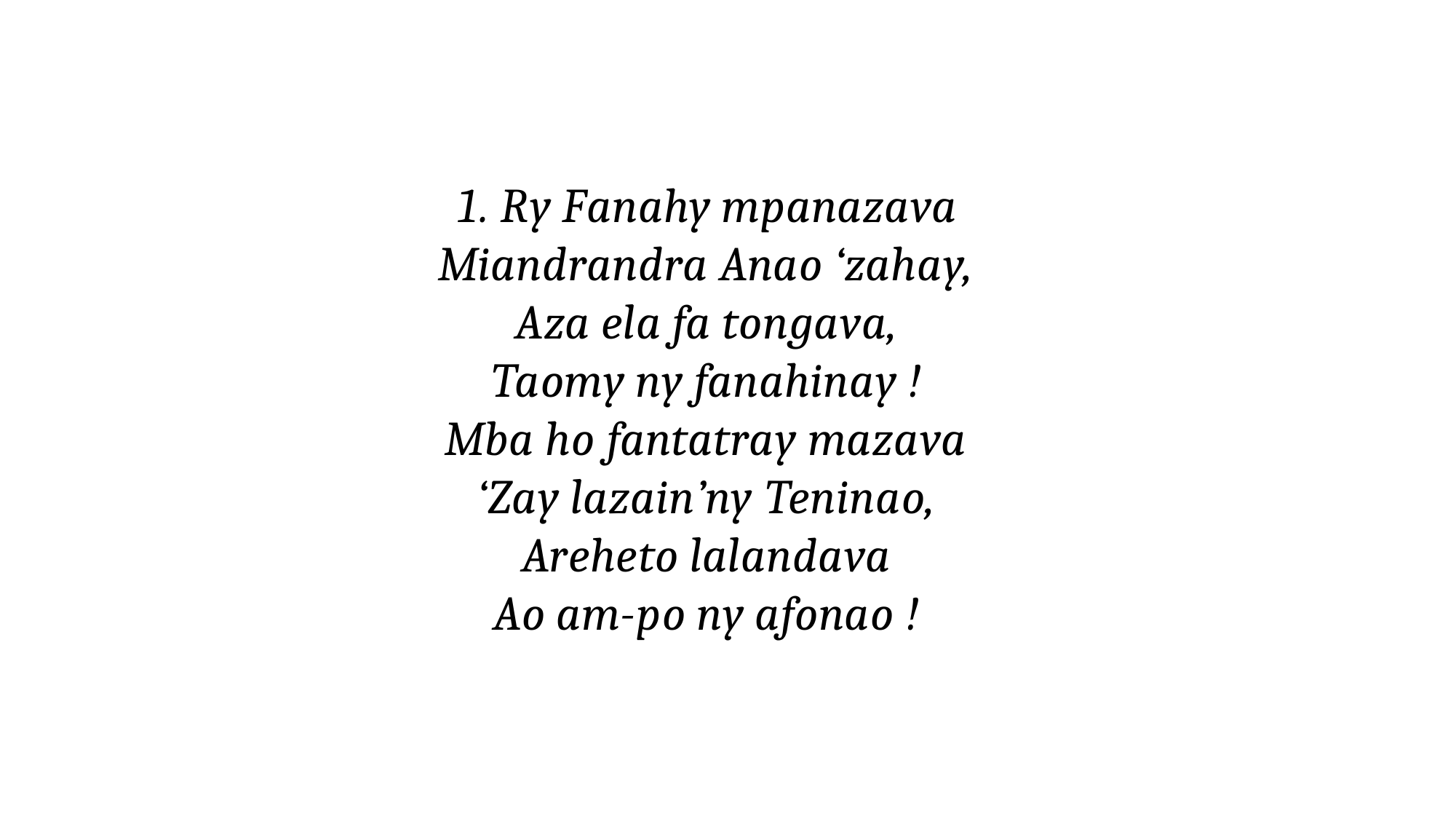

1. Ry Fanahy mpanazava
Miandrandra Anao ‘zahay,
Aza ela fa tongava,
Taomy ny fanahinay !
Mba ho fantatray mazava
‘Zay lazain’ny Teninao,
Areheto lalandava
Ao am-po ny afonao !